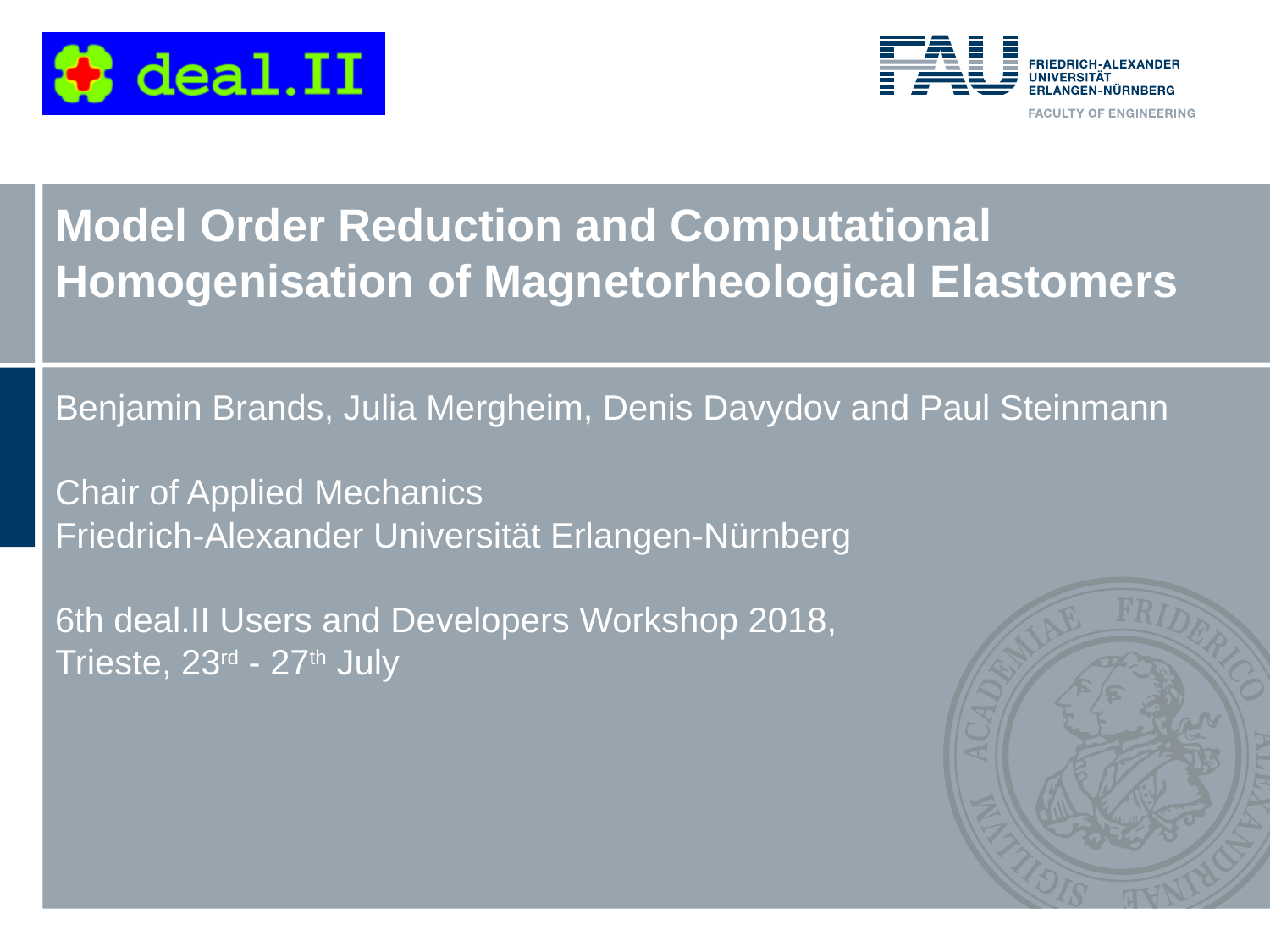

# Model Order Reduction and Computational Homogenisation of Magnetorheological Elastomers
Benjamin Brands, Julia Mergheim, Denis Davydov and Paul Steinmann

Chair of Applied Mechanics
Friedrich-Alexander Universität Erlangen-Nürnberg

6th deal.II Users and Developers Workshop 2018,
Trieste, 23rd - 27th July